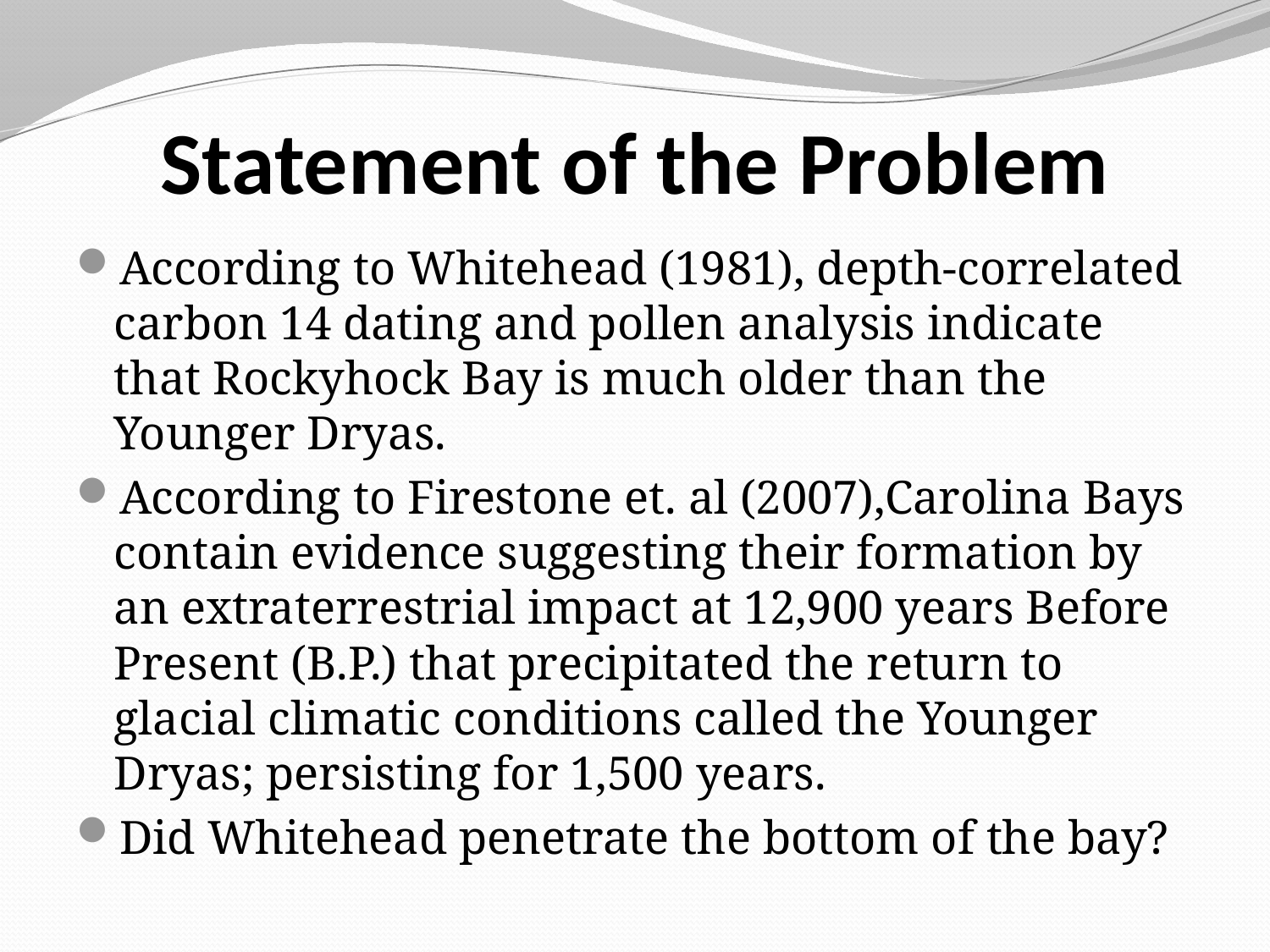

# Statement of the Problem
According to Whitehead (1981), depth-correlated carbon 14 dating and pollen analysis indicate that Rockyhock Bay is much older than the Younger Dryas.
According to Firestone et. al (2007),Carolina Bays contain evidence suggesting their formation by an extraterrestrial impact at 12,900 years Before Present (B.P.) that precipitated the return to glacial climatic conditions called the Younger Dryas; persisting for 1,500 years.
Did Whitehead penetrate the bottom of the bay?